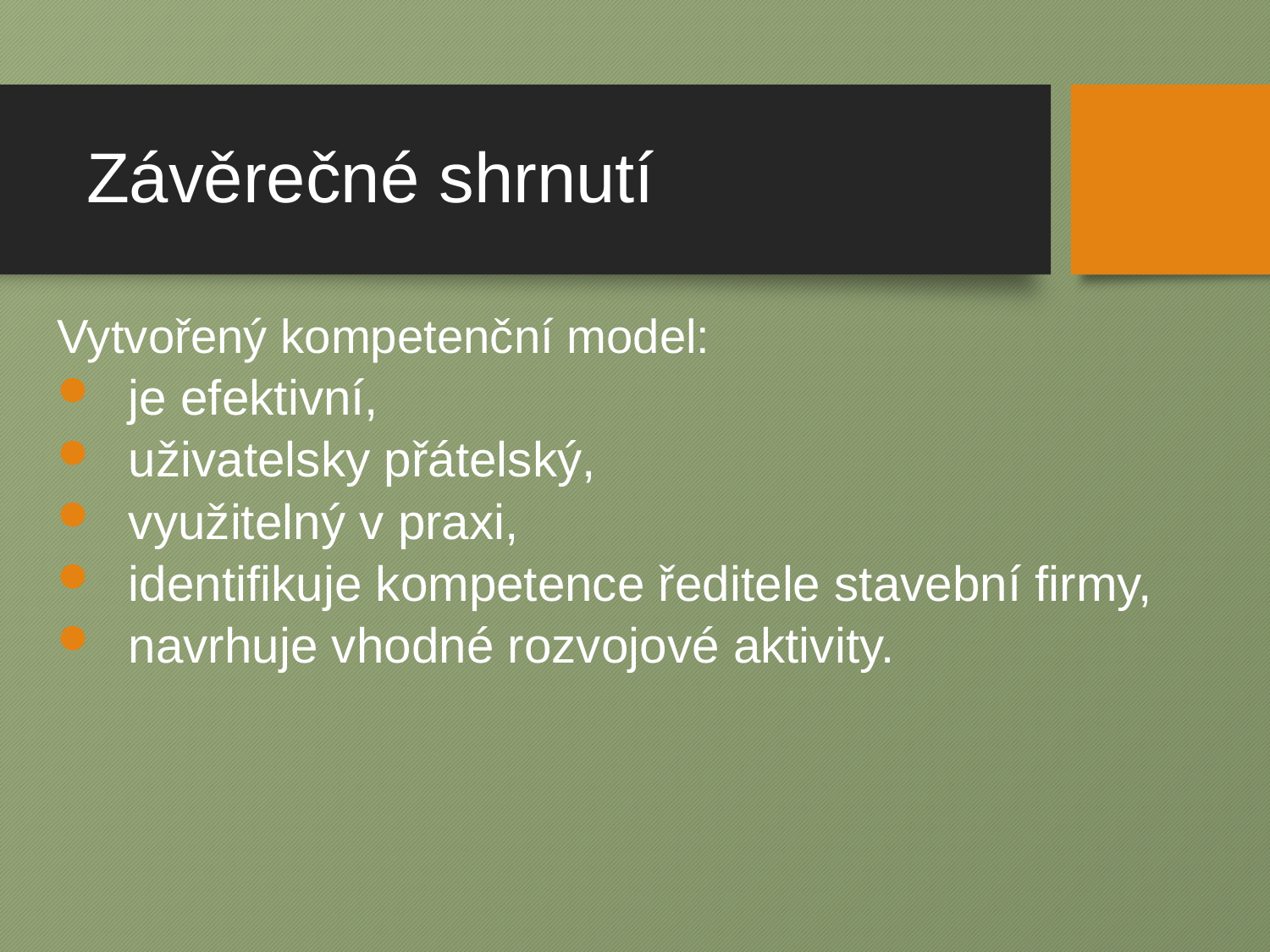

# Závěrečné shrnutí
Vytvořený kompetenční model:
je efektivní,
uživatelsky přátelský,
využitelný v praxi,
identifikuje kompetence ředitele stavební firmy,
navrhuje vhodné rozvojové aktivity.